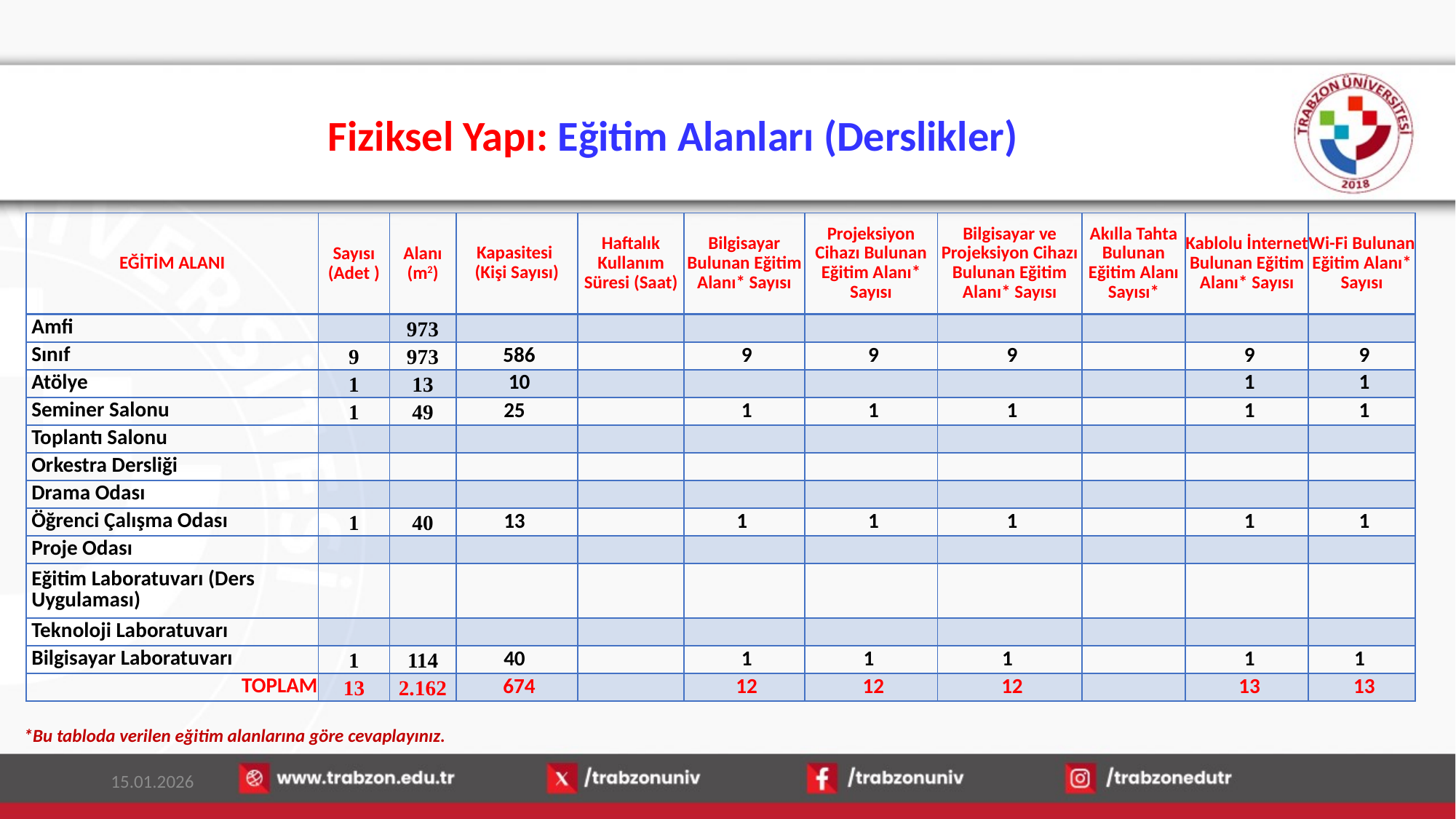

# Fiziksel Yapı: Eğitim Alanları (Derslikler)
| EĞİTİM ALANI | Sayısı (Adet ) | Alanı (m2) | Kapasitesi (Kişi Sayısı) | Haftalık Kullanım Süresi (Saat) | Bilgisayar Bulunan Eğitim Alanı\* Sayısı | Projeksiyon Cihazı Bulunan Eğitim Alanı\* Sayısı | Bilgisayar ve Projeksiyon Cihazı Bulunan Eğitim Alanı\* Sayısı | Akılla Tahta Bulunan Eğitim Alanı Sayısı\* | Kablolu İnternet Bulunan Eğitim Alanı\* Sayısı | Wi-Fi Bulunan Eğitim Alanı\* Sayısı |
| --- | --- | --- | --- | --- | --- | --- | --- | --- | --- | --- |
| Amfi |  | 973 |  |  |  |  |  |  |  |  |
| Sınıf | 9 | 973 | 586 |  | 9 | 9 | 9 |  | 9 | 9 |
| Atölye | 1 | 13 | 10 |  |  |  |  |  | 1 | 1 |
| Seminer Salonu | 1 | 49 | 25 |  | 1 | 1 | 1 |  | 1 | 1 |
| Toplantı Salonu |  |  |  |  |  |  |  |  |  |  |
| Orkestra Dersliği |  |  |  |  |  |  |  |  |  |  |
| Drama Odası |  |  |  |  |  |  |  |  |  |  |
| Öğrenci Çalışma Odası | 1 | 40 | 13 |  | 1 | 1 | 1 |  | 1 | 1 |
| Proje Odası |  |  |  |  |  |  |  |  |  |  |
| Eğitim Laboratuvarı (Ders Uygulaması) |  |  |  |  |  |  |  |  |  |  |
| Teknoloji Laboratuvarı |  |  |  |  |  |  |  |  |  |  |
| Bilgisayar Laboratuvarı | 1 | 114 | 40 |  | 1 | 1 | 1 |  | 1 | 1 |
| TOPLAM | 13 | 2.162 | 674 |  | 12 | 12 | 12 |  | 13 | 13 |
*Bu tabloda verilen eğitim alanlarına göre cevaplayınız.
15.01.2026
50